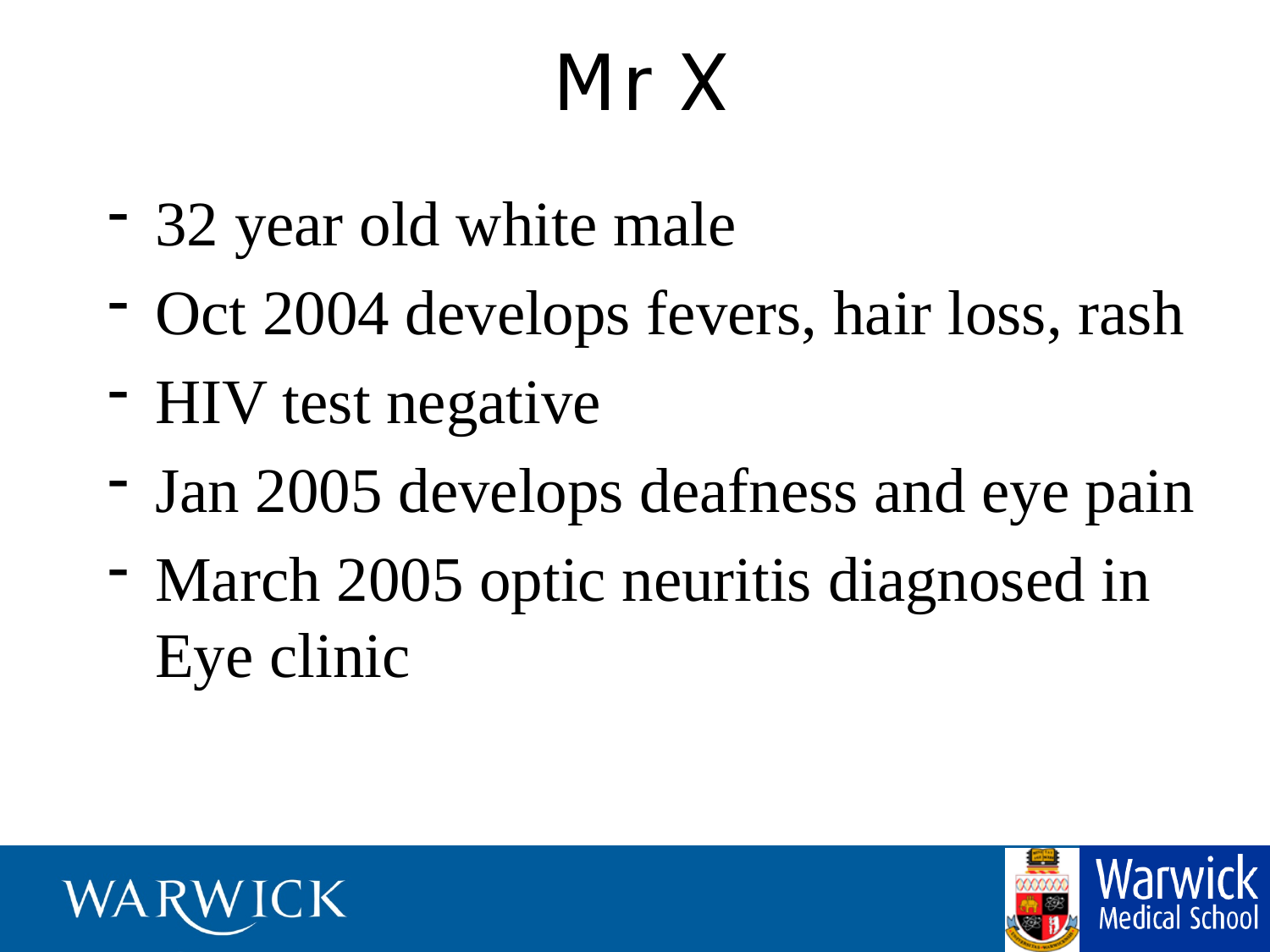

# Mr X
32 year old white male
Oct 2004 develops fevers, hair loss, rash
HIV test negative
Jan 2005 develops deafness and eye pain
March 2005 optic neuritis diagnosed in Eye clinic